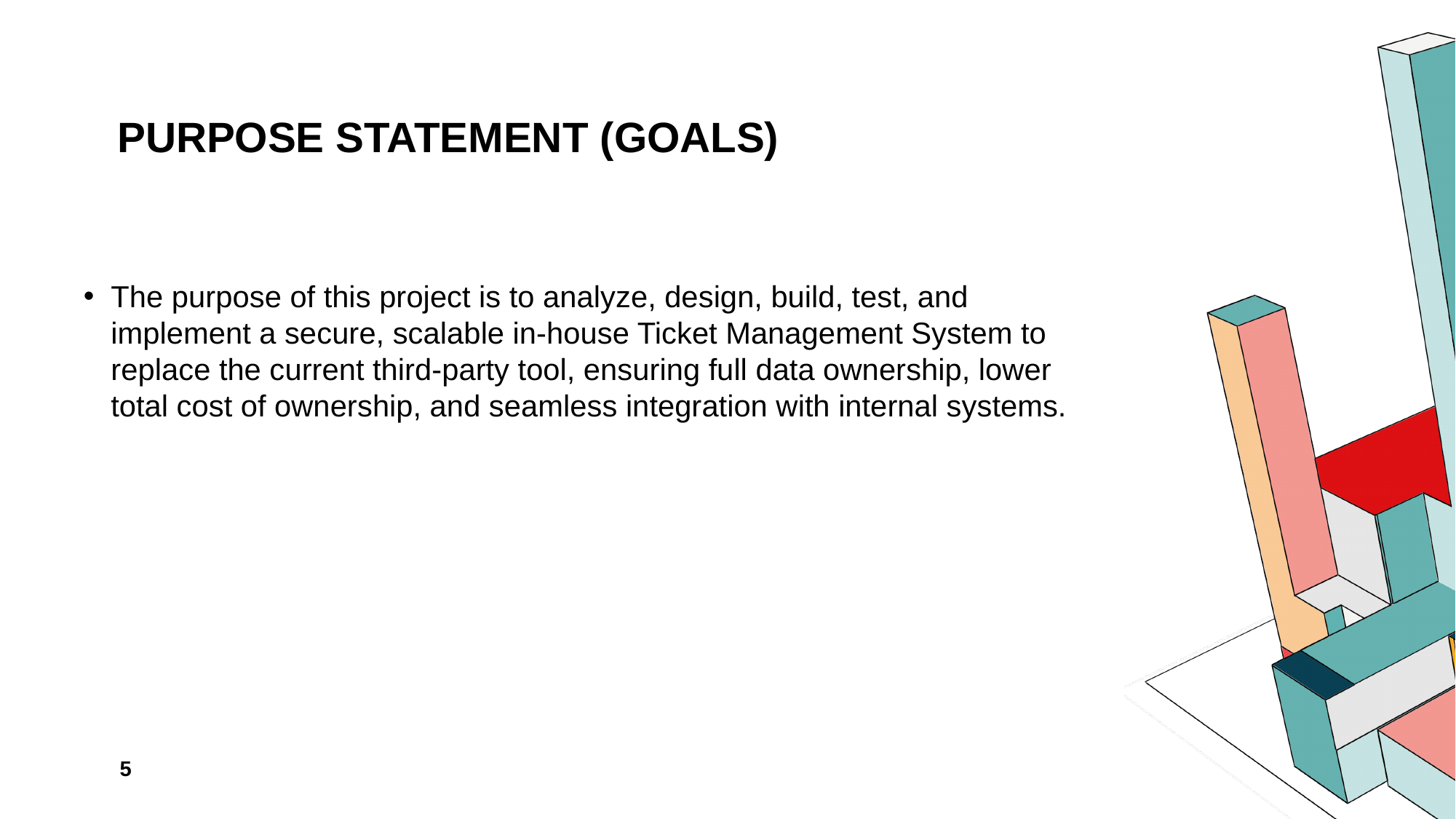

# Purpose Statement (Goals)
The purpose of this project is to analyze, design, build, test, and implement a secure, scalable in-house Ticket Management System to replace the current third-party tool, ensuring full data ownership, lower total cost of ownership, and seamless integration with internal systems.

5